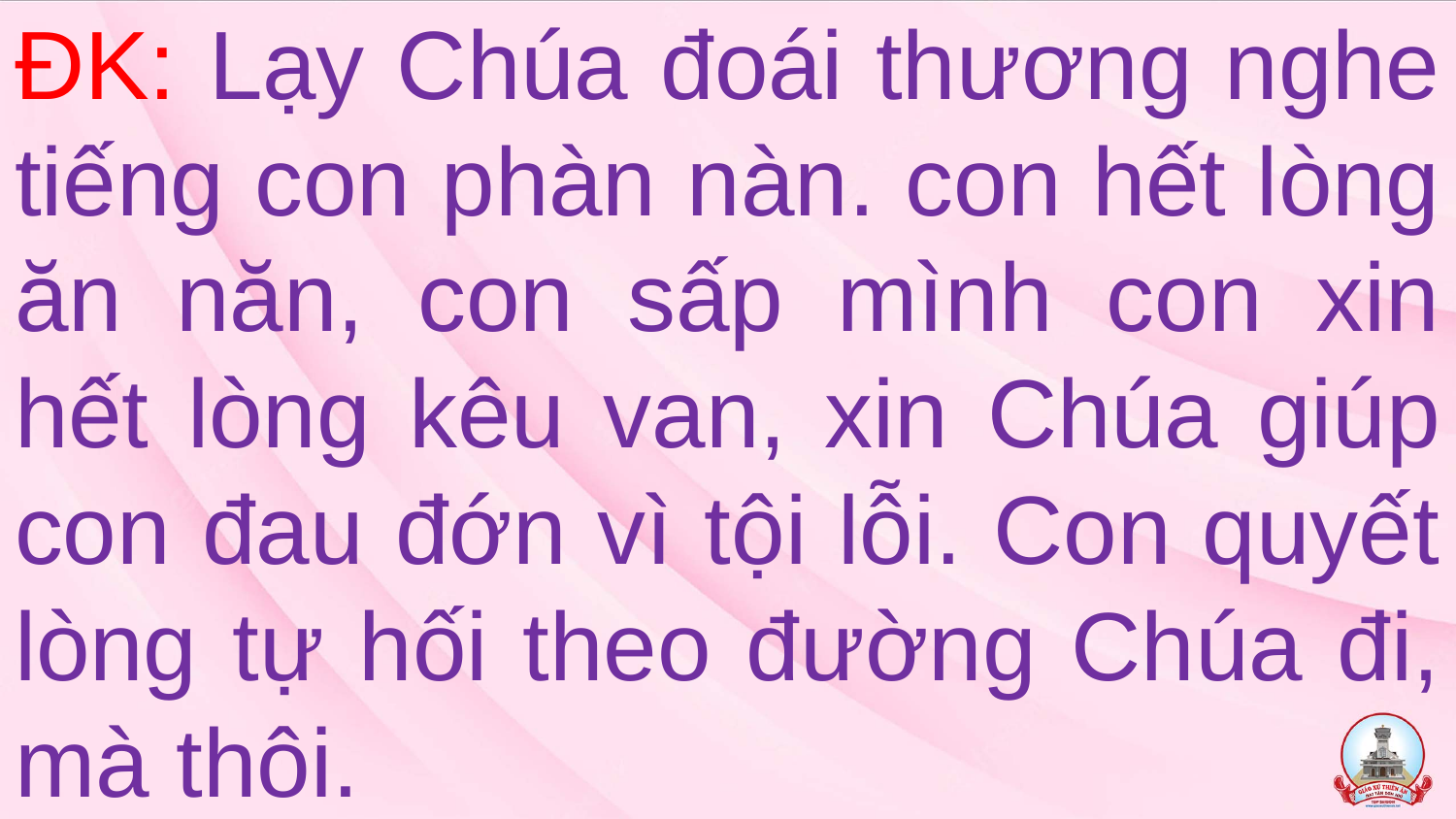

# ĐK: Lạy Chúa đoái thương nghe tiếng con phàn nàn. con hết lòng ăn năn, con sấp mình con xin hết lòng kêu van, xin Chúa giúp con đau đớn vì tội lỗi. Con quyết lòng tự hối theo đường Chúa đi, mà thôi.